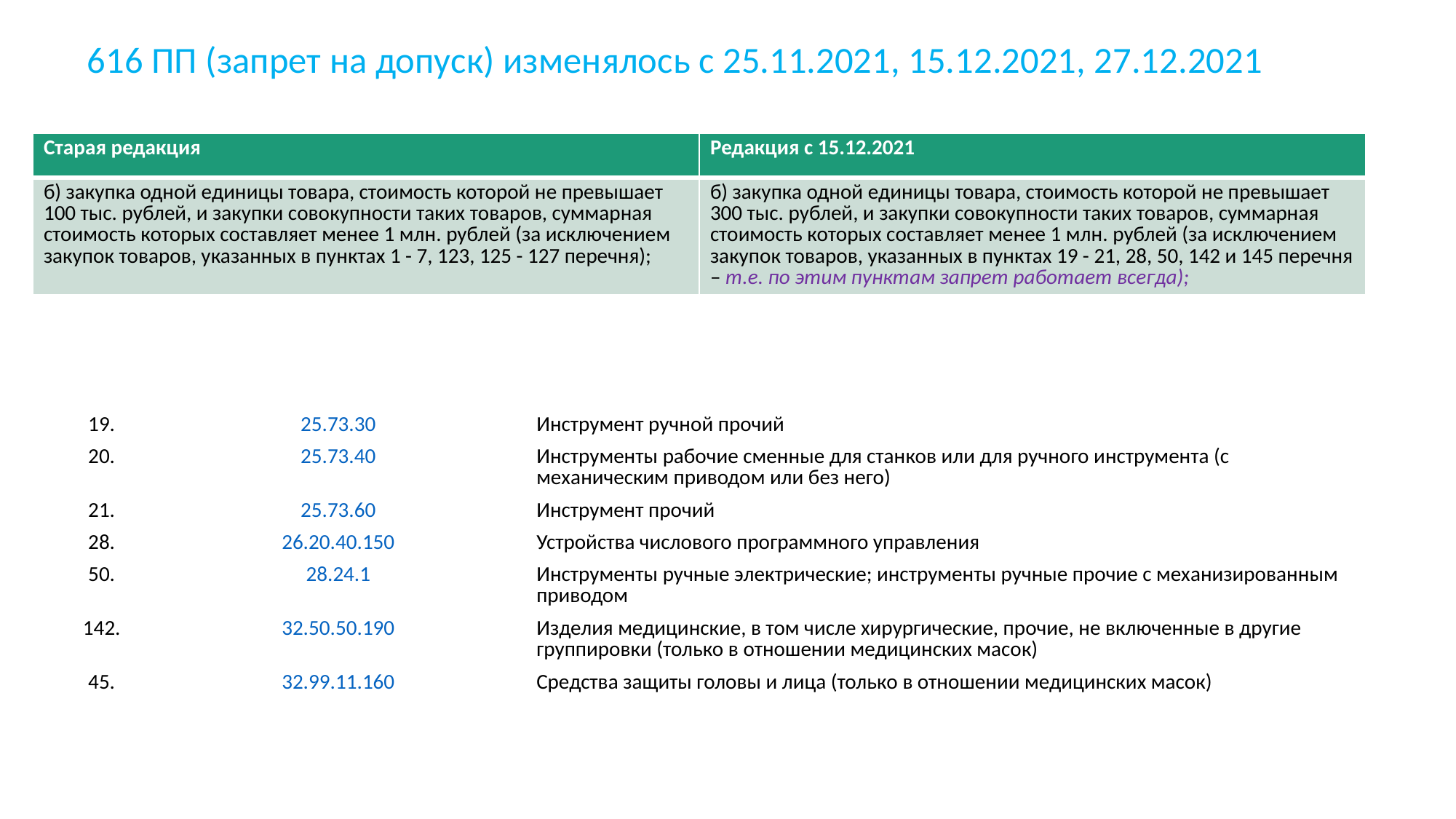

# 616 ПП (запрет на допуск) изменялось с 25.11.2021, 15.12.2021, 27.12.2021
с 15.12.2021 (Постановление Правительства России от 20 ноября 2021 г. N 1989)

| Старая редакция | Редакция с 15.12.2021 |
| --- | --- |
| б) закупка одной единицы товара, стоимость которой не превышает 100 тыс. рублей, и закупки совокупности таких товаров, суммарная стоимость которых составляет менее 1 млн. рублей (за исключением закупок товаров, указанных в пунктах 1 - 7, 123, 125 - 127 перечня); | б) закупка одной единицы товара, стоимость которой не превышает 300 тыс. рублей, и закупки совокупности таких товаров, суммарная стоимость которых составляет менее 1 млн. рублей (за исключением закупок товаров, указанных в пунктах 19 - 21, 28, 50, 142 и 145 перечня – т.е. по этим пунктам запрет работает всегда); |
| 19. | 25.73.30 | Инструмент ручной прочий |
| --- | --- | --- |
| 20. | 25.73.40 | Инструменты рабочие сменные для станков или для ручного инструмента (с механическим приводом или без него) |
| 21. | 25.73.60 | Инструмент прочий |
| 28. | 26.20.40.150 | Устройства числового программного управления |
| 50. | 28.24.1 | Инструменты ручные электрические; инструменты ручные прочие с механизированным приводом |
| 142. | 32.50.50.190 | Изделия медицинские, в том числе хирургические, прочие, не включенные в другие группировки (только в отношении медицинских масок) |
| 45. | 32.99.11.160 | Средства защиты головы и лица (только в отношении медицинских масок) |